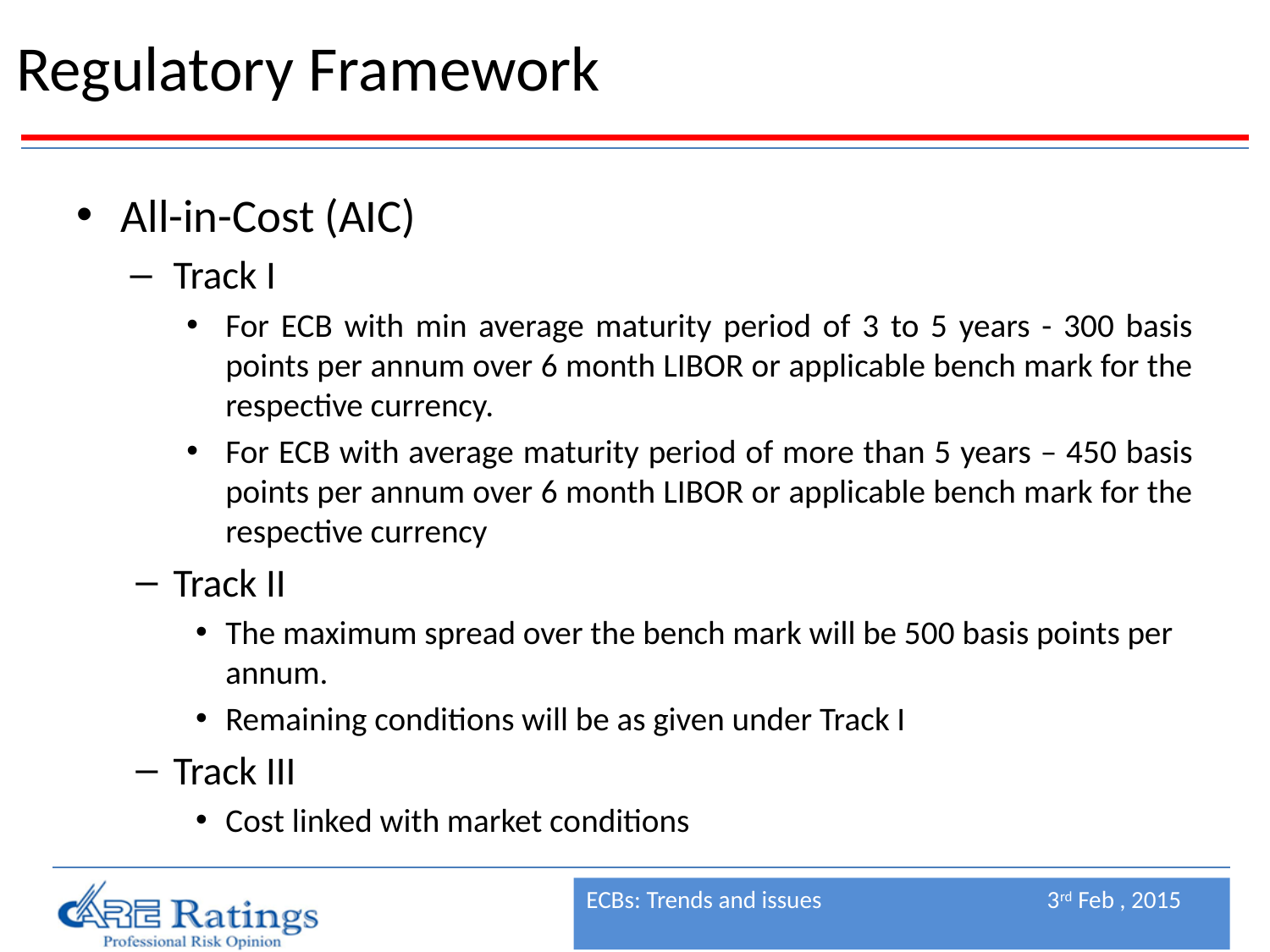

# Regulatory Framework
All-in-Cost (AIC)
Track I
For ECB with min average maturity period of 3 to 5 years - 300 basis points per annum over 6 month LIBOR or applicable bench mark for the respective currency.
For ECB with average maturity period of more than 5 years – 450 basis points per annum over 6 month LIBOR or applicable bench mark for the respective currency
Track II
The maximum spread over the bench mark will be 500 basis points per annum.
Remaining conditions will be as given under Track I
Track III
Cost linked with market conditions